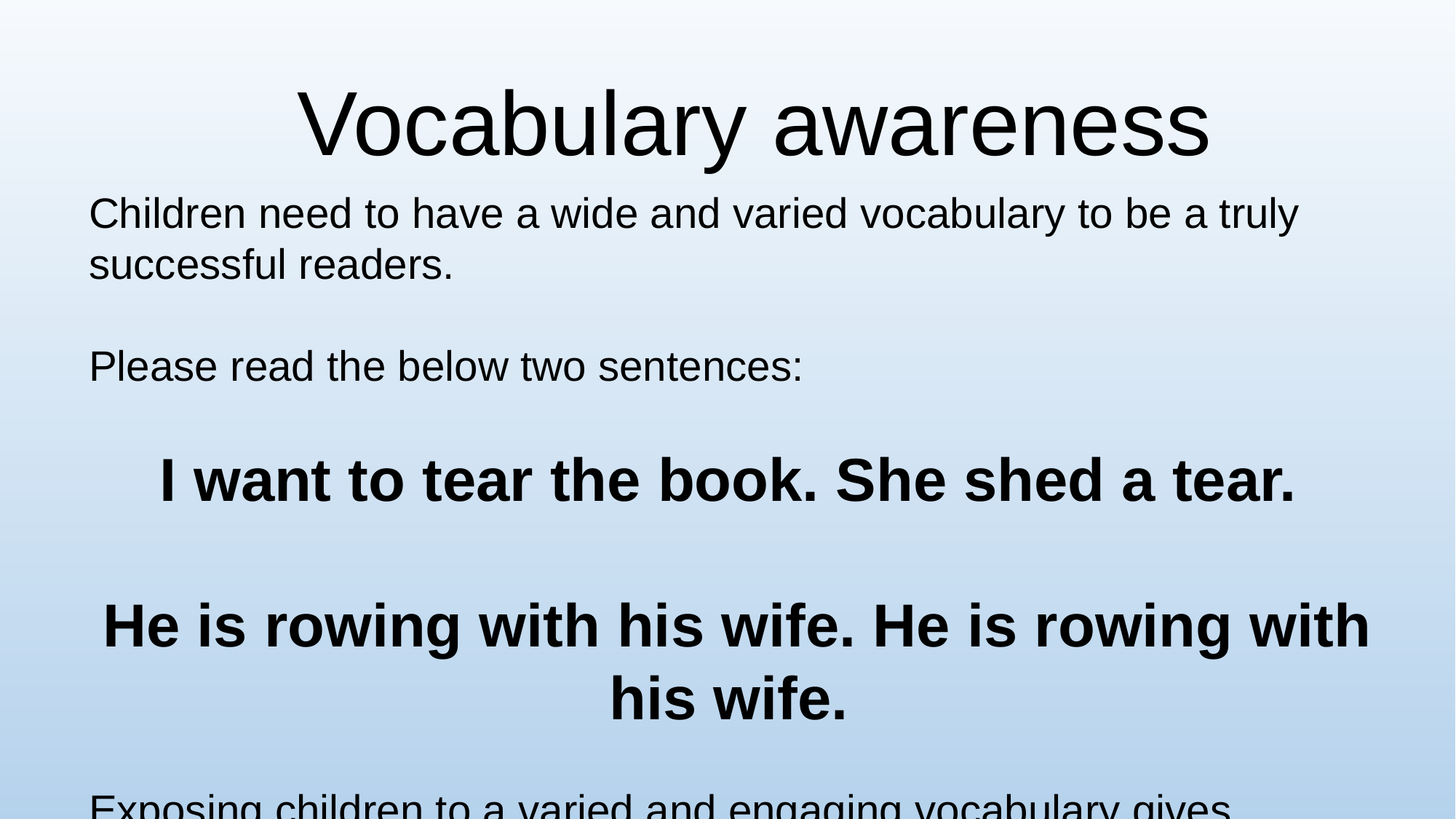

# Vocabulary awareness
Children need to have a wide and varied vocabulary to be a truly successful readers.

Please read the below two sentences:

I want to tear the book. She shed a tear.

He is rowing with his wife. He is rowing with his wife.

Exposing children to a varied and engaging vocabulary gives children the skills to decode these messages.